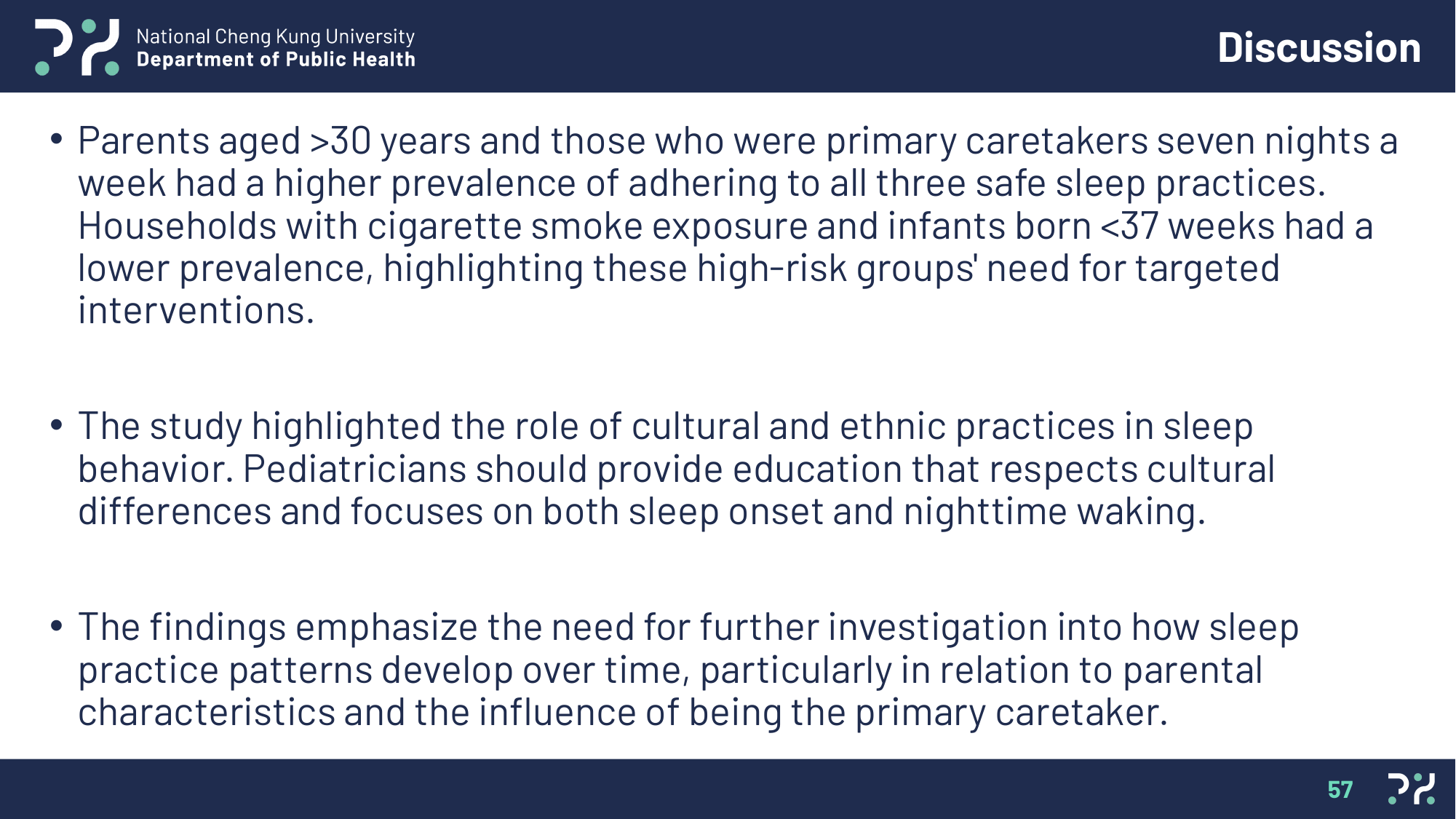

Parents aged >30 years and those who were primary caretakers seven nights a week had a higher prevalence of adhering to all three safe sleep practices. Households with cigarette smoke exposure and infants born <37 weeks had a lower prevalence, highlighting these high-risk groups' need for targeted interventions.

The study highlighted the role of cultural and ethnic practices in sleep behavior. Pediatricians should provide education that respects cultural differences and focuses on both sleep onset and nighttime waking.

The findings emphasize the need for further investigation into how sleep practice patterns develop over time, particularly in relation to parental characteristics and the influence of being the primary caretaker.
57